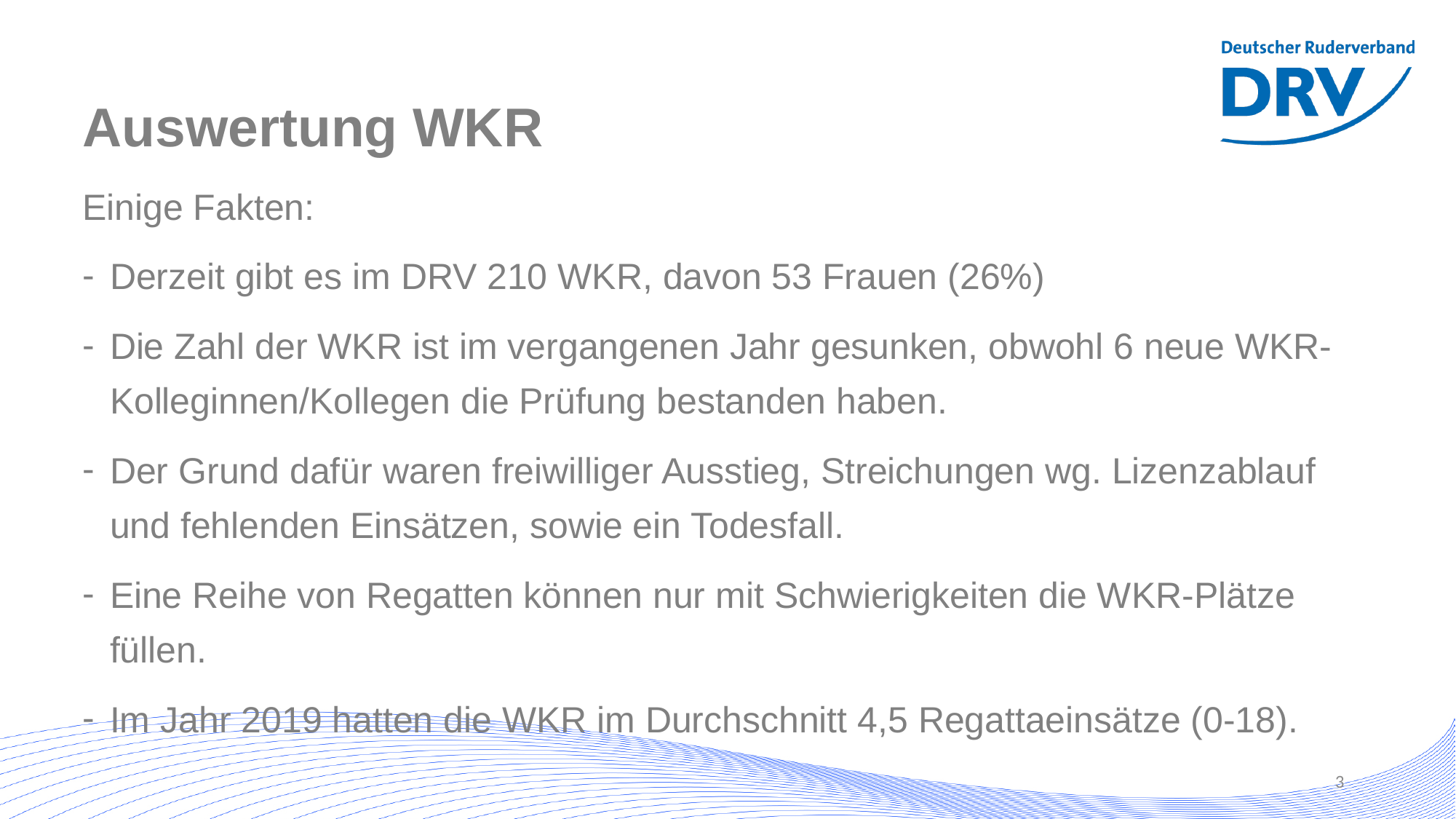

Auswertung WKR
Einige Fakten:
Derzeit gibt es im DRV 210 WKR, davon 53 Frauen (26%)
Die Zahl der WKR ist im vergangenen Jahr gesunken, obwohl 6 neue WKR-Kolleginnen/Kollegen die Prüfung bestanden haben.
Der Grund dafür waren freiwilliger Ausstieg, Streichungen wg. Lizenzablauf und fehlenden Einsätzen, sowie ein Todesfall.
Eine Reihe von Regatten können nur mit Schwierigkeiten die WKR-Plätze füllen.
Im Jahr 2019 hatten die WKR im Durchschnitt 4,5 Regattaeinsätze (0-18).

3